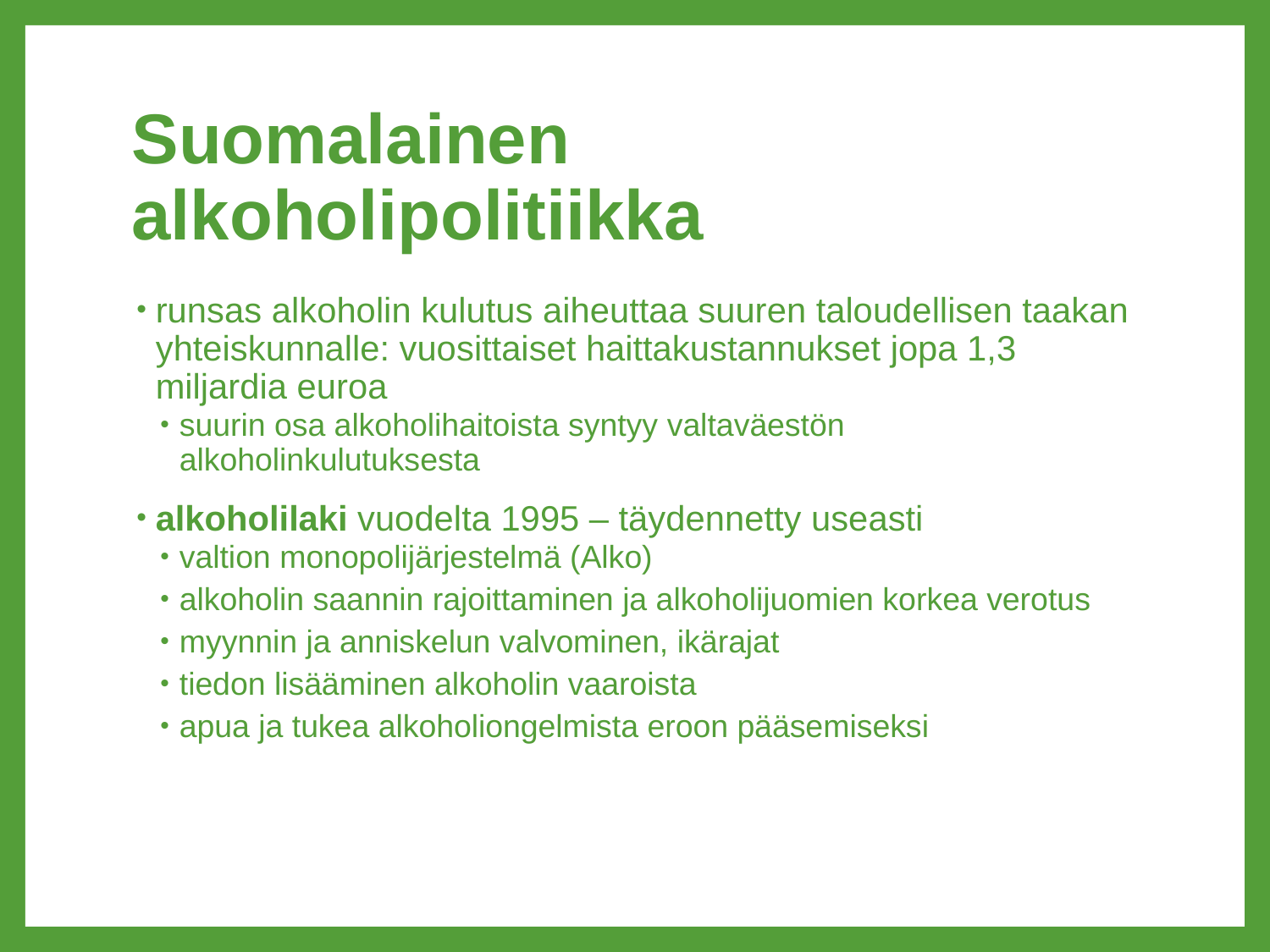

# Suomalainen alkoholipolitiikka
runsas alkoholin kulutus aiheuttaa suuren taloudellisen taakan yhteiskunnalle: vuosittaiset haittakustannukset jopa 1,3 miljardia euroa
suurin osa alkoholihaitoista syntyy valtaväestön alkoholinkulutuksesta
alkoholilaki vuodelta 1995 – täydennetty useasti
valtion monopolijärjestelmä (Alko)
alkoholin saannin rajoittaminen ja alkoholijuomien korkea verotus
myynnin ja anniskelun valvominen, ikärajat
tiedon lisääminen alkoholin vaaroista
apua ja tukea alkoholiongelmista eroon pääsemiseksi